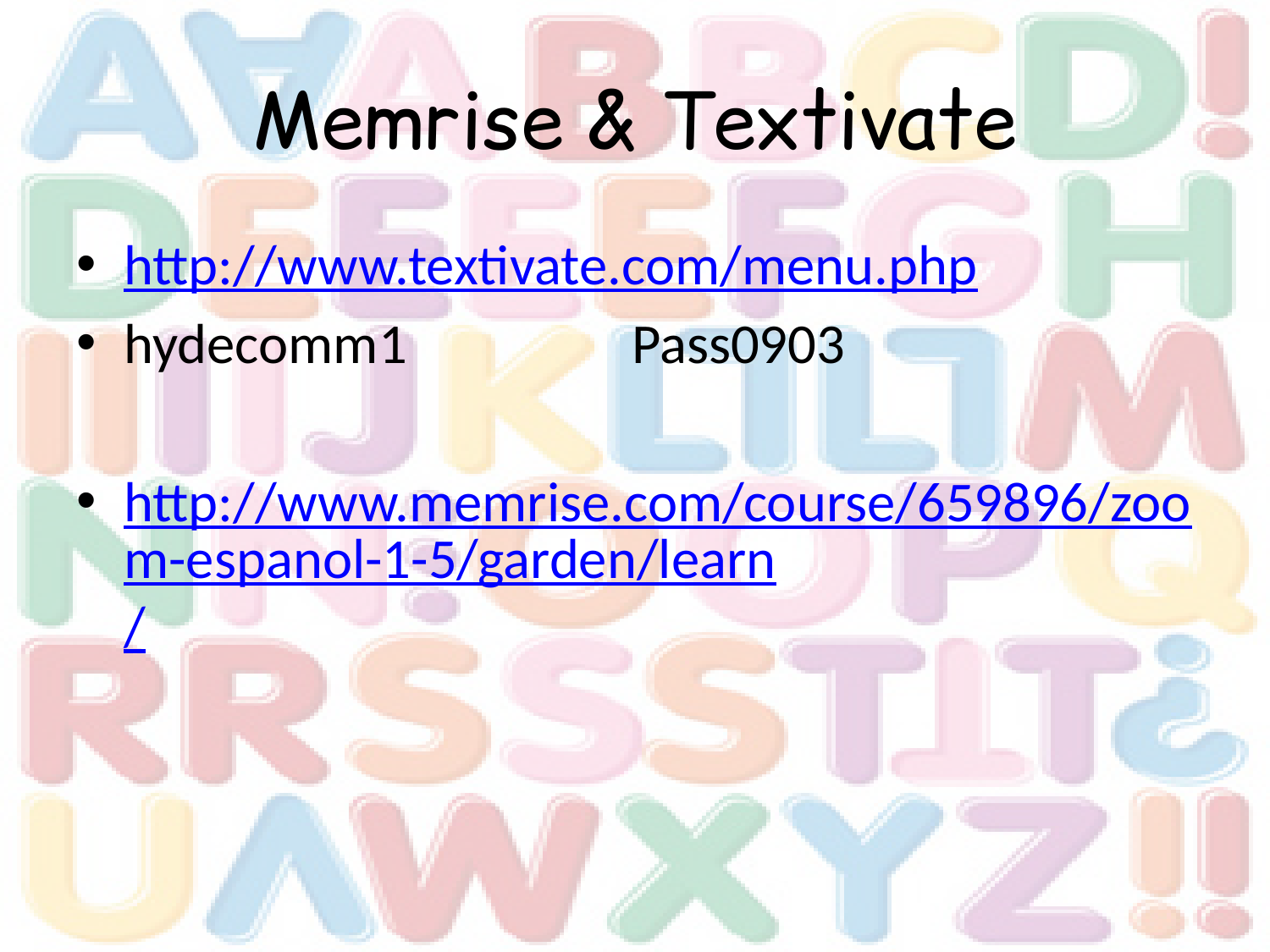

# Memrise & Textivate
http://www.textivate.com/menu.php
hydecomm1		Pass0903

http://www.memrise.com/course/659896/zoom-espanol-1-5/garden/learn/